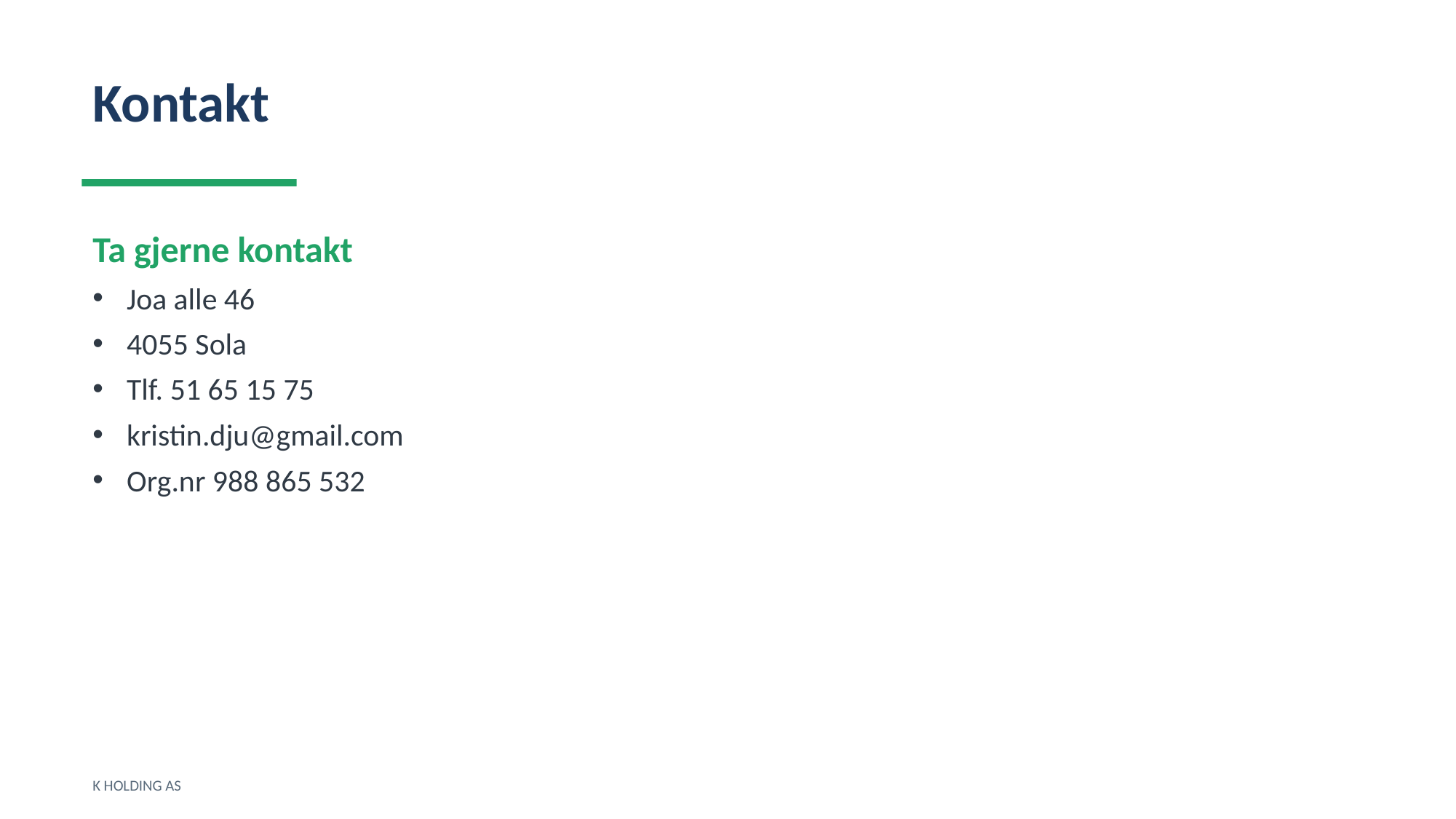

Kontakt

Ta gjerne kontakt
Joa alle 46
4055 Sola
Tlf. 51 65 15 75
kristin.dju@gmail.com
Org.nr 988 865 532
K HOLDING AS